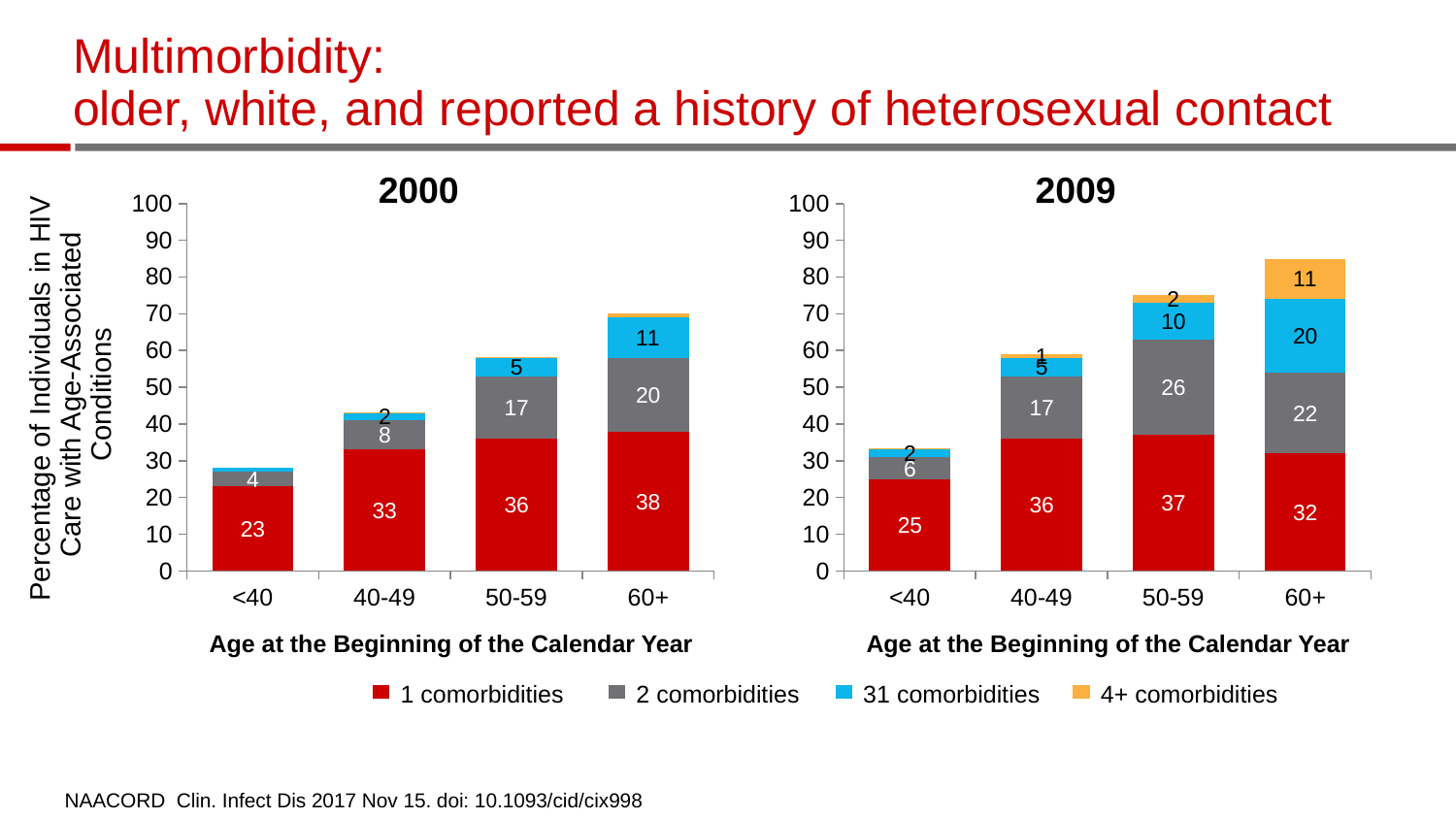

# Multimorbidity: older, white, and reported a history of heterosexual contact
2000
2009

### Chart

| Category | 1 comorbidities | 2 comorbidities | 3 comorbidities | 4+ comorbidities |
|---|---|---|---|---|
| <40 | 23.0 | 4.0 | 1.0 | 0.0 |
| 40-49 | 33.0 | 8.0 | 2.0 | 0.2 |
| 50-59 | 36.0 | 17.0 | 5.0 | 0.3 |
| 60+ | 38.0 | 20.0 | 11.0 | 1.0 |

### Chart

| Category | 1 comorbidities | 2 comorbidities | 3 comorbidities | 4+ comorbidities |
|---|---|---|---|---|
| <40 | 25.0 | 6.0 | 2.0 | 0.3 |
| 40-49 | 36.0 | 17.0 | 5.0 | 1.0 |
| 50-59 | 37.0 | 26.0 | 10.0 | 2.0 |
| 60+ | 32.0 | 22.0 | 20.0 | 11.0 |
Percentage of Individuals in HIV
Care with Age-Associated Conditions
Age at the Beginning of the Calendar Year
Age at the Beginning of the Calendar Year
1 comorbidities
2 comorbidities
31 comorbidities
4+ comorbidities

NAACORD  Clin. Infect Dis 2017 Nov 15. doi: 10.1093/cid/cix998